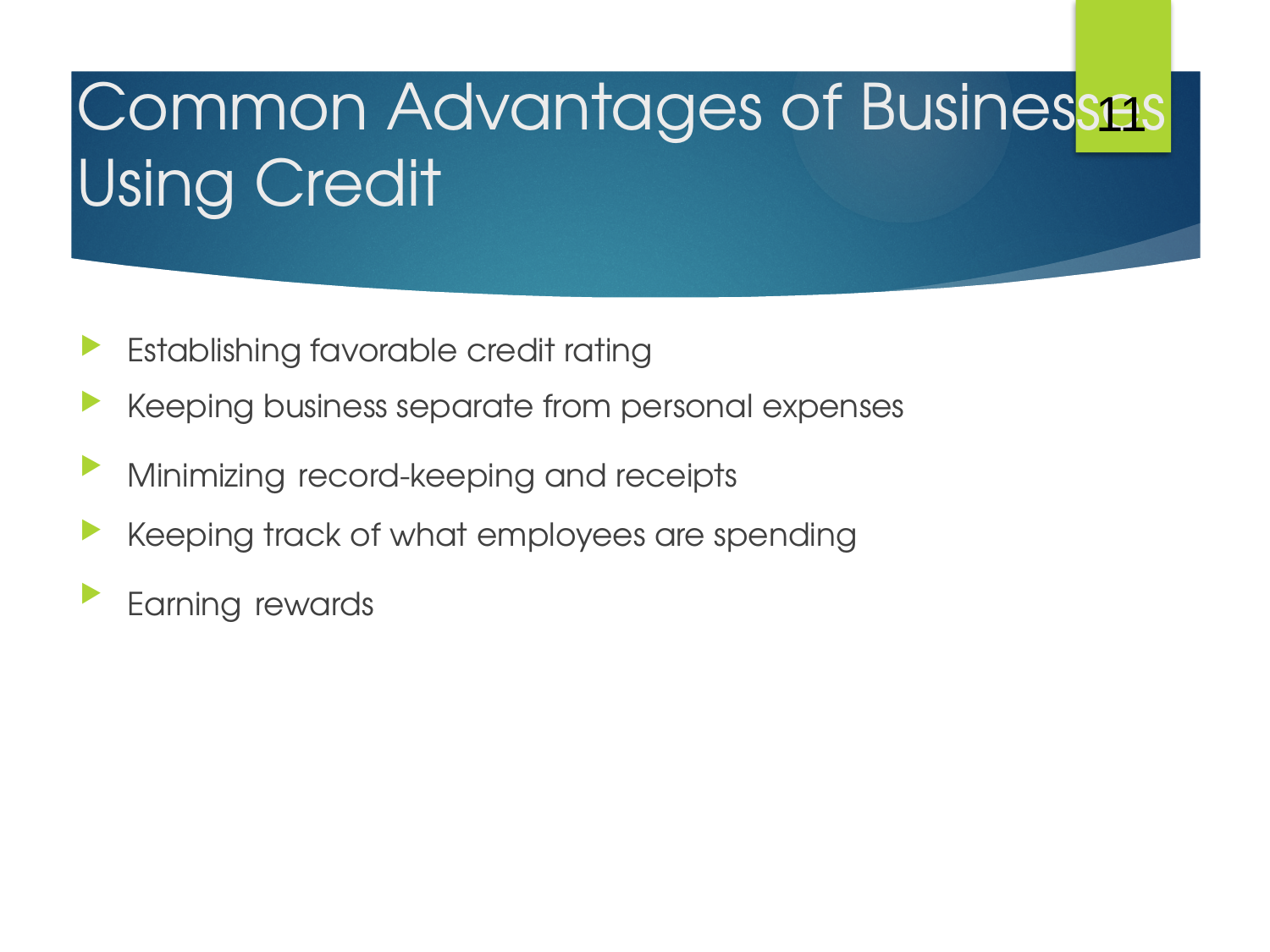

11
# Common Advantages of Businesses Using Credit
Establishing favorable credit rating
Keeping business separate from personal expenses
Minimizing record-keeping and receipts
Keeping track of what employees are spending
Earning rewards